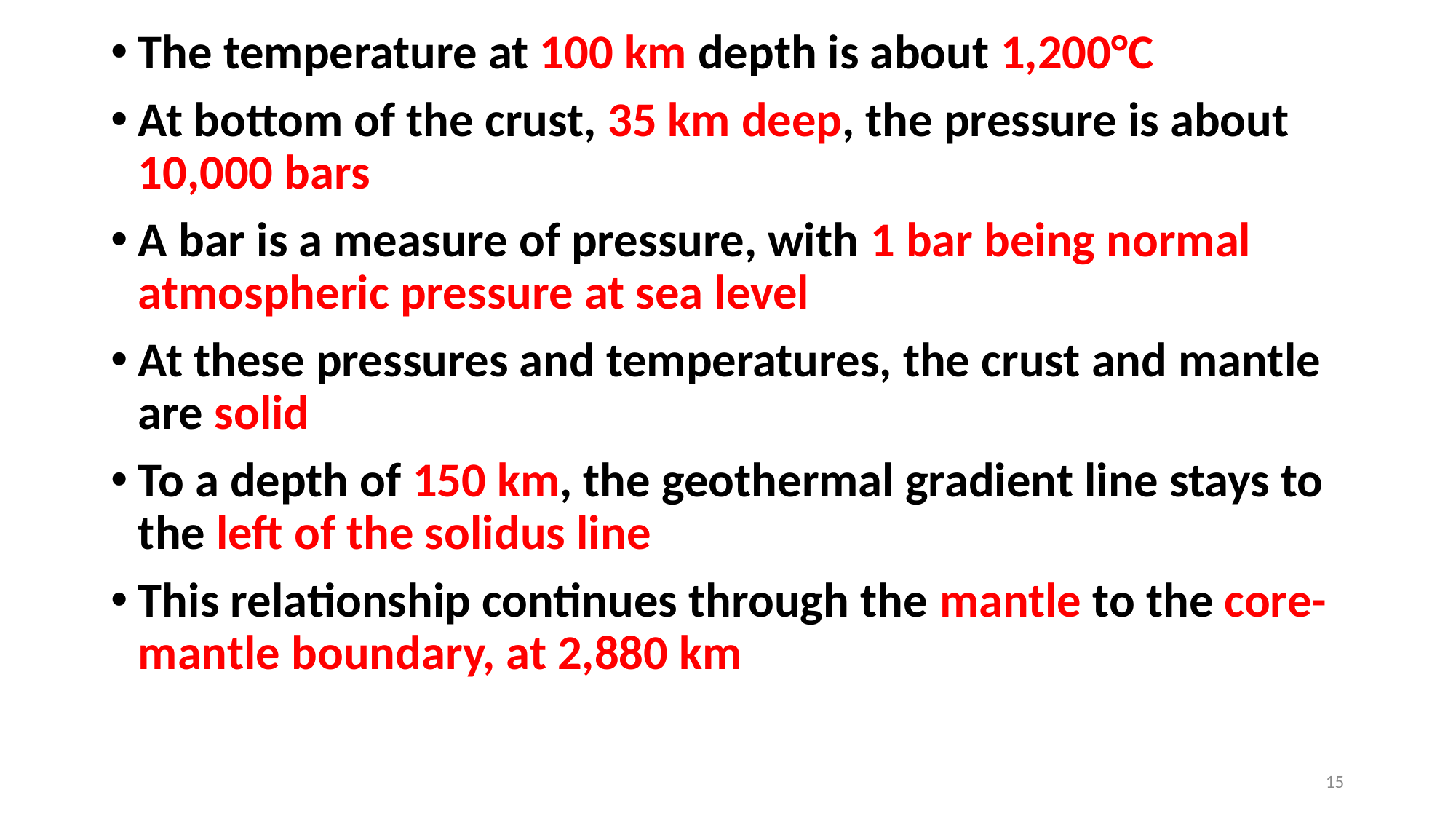

The temperature at 100 km depth is about 1,200°C
At bottom of the crust, 35 km deep, the pressure is about 10,000 bars
A bar is a measure of pressure, with 1 bar being normal atmospheric pressure at sea level
At these pressures and temperatures, the crust and mantle are solid
To a depth of 150 km, the geothermal gradient line stays to the left of the solidus line
This relationship continues through the mantle to the core-mantle boundary, at 2,880 km

15